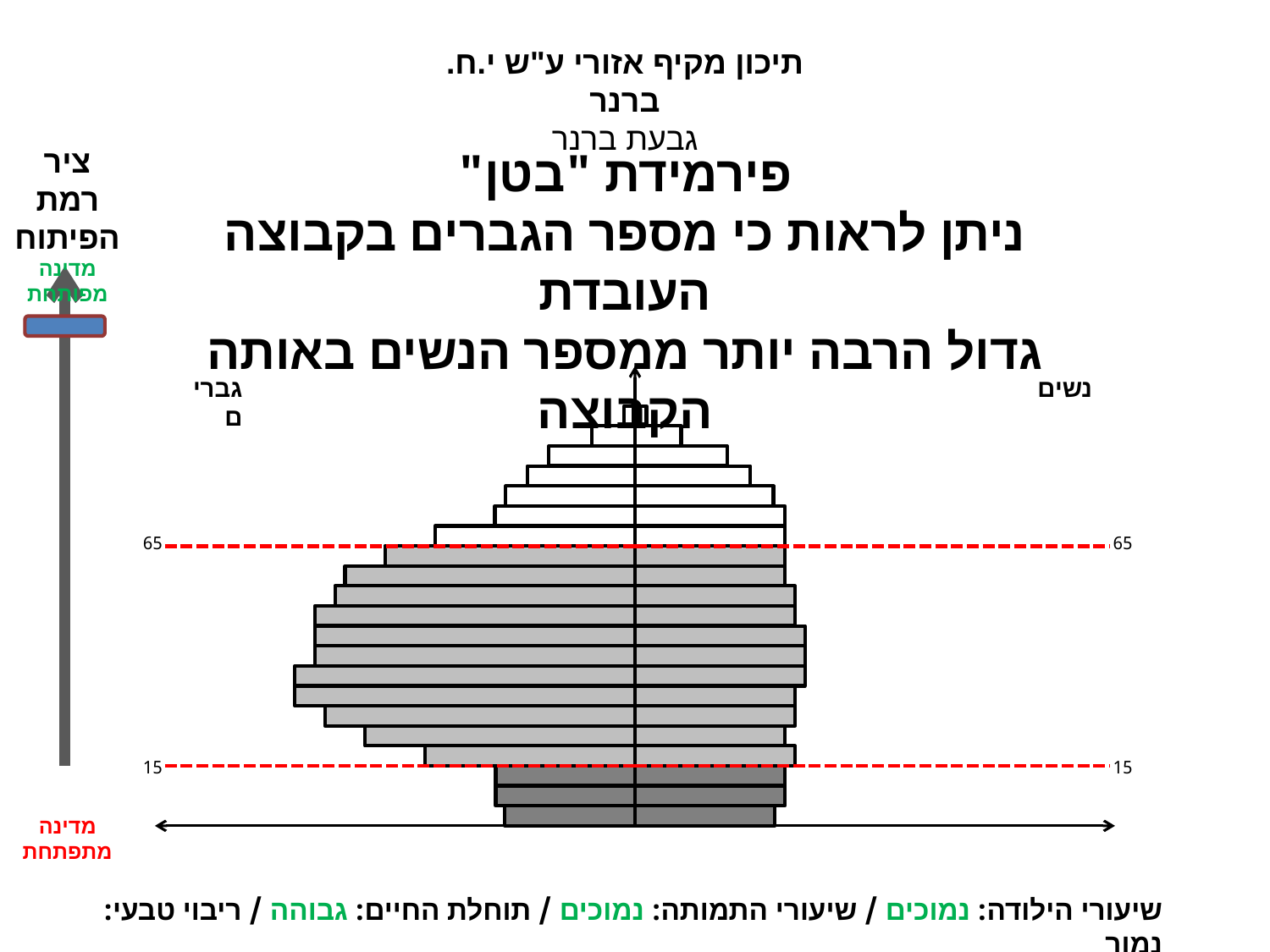

תיכון מקיף אזורי ע"ש י.ח. ברנר
גבעת ברנר
ציר רמת הפיתוח
מדינה
מפותחת

מדינה מתפתחת
פירמידת "בטן"
ניתן לראות כי מספר הגברים בקבוצה העובדת
גדול הרבה יותר ממספר הנשים באותה הקבוצה

גברים
נשים

65
15

65
15

שיעורי הילודה: נמוכים / שיעורי התמותה: נמוכים / תוחלת החיים: גבוהה / ריבוי טבעי: נמוך